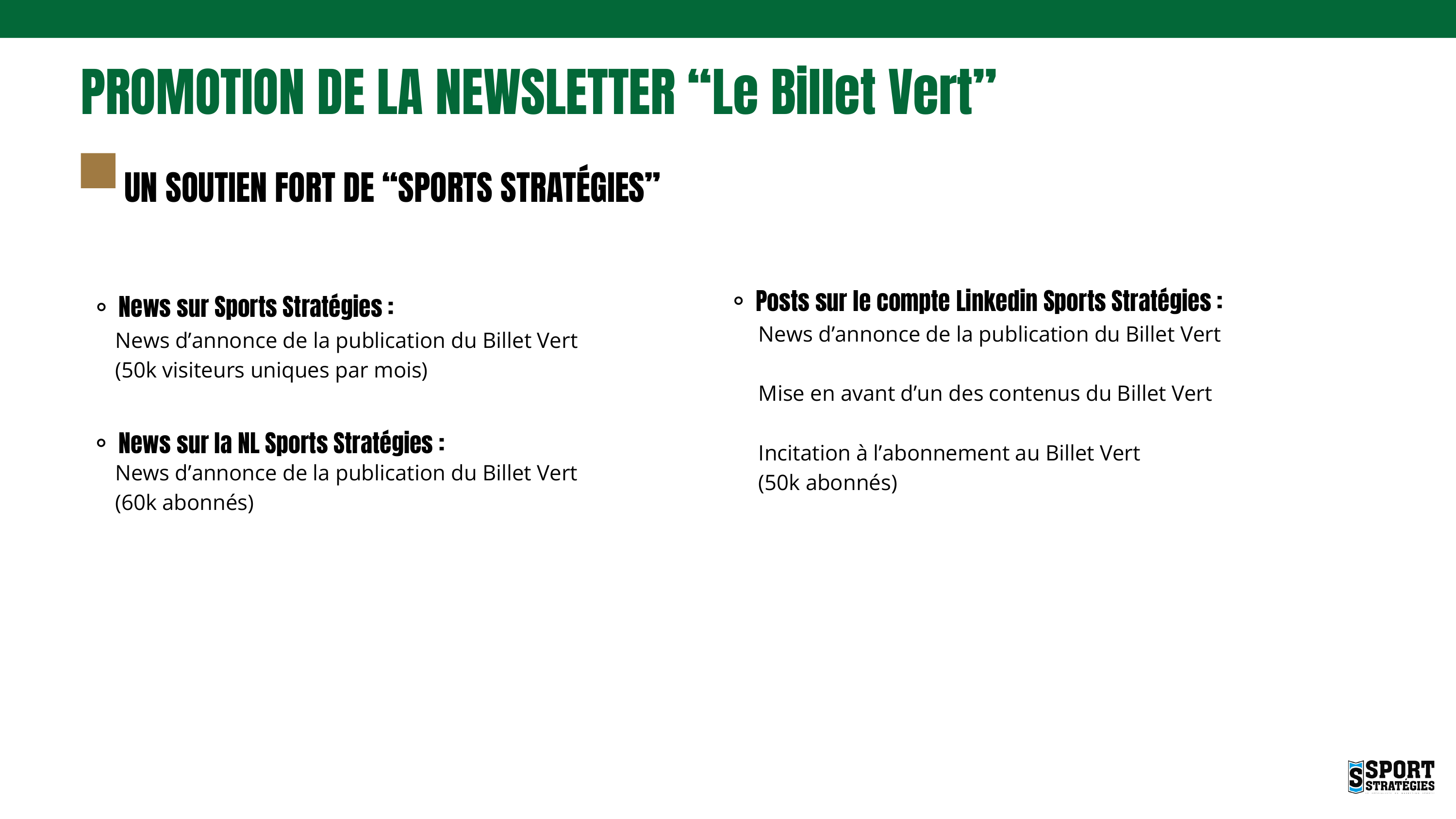

PROMOTION DE LA NEWSLETTER “Le Billet Vert”

UN SOUTIEN FORT DE “SPORTS STRATÉGIES”
Posts sur le compte Linkedin Sports Stratégies :
News sur Sports Stratégies :
News d’annonce de la publication du Billet Vert

Mise en avant d’un des contenus du Billet Vert

Incitation à l’abonnement au Billet Vert
(50k abonnés)

News d’annonce de la publication du Billet Vert
(50k visiteurs uniques par mois)
News sur la NL Sports Stratégies :
News d’annonce de la publication du Billet Vert
(60k abonnés)